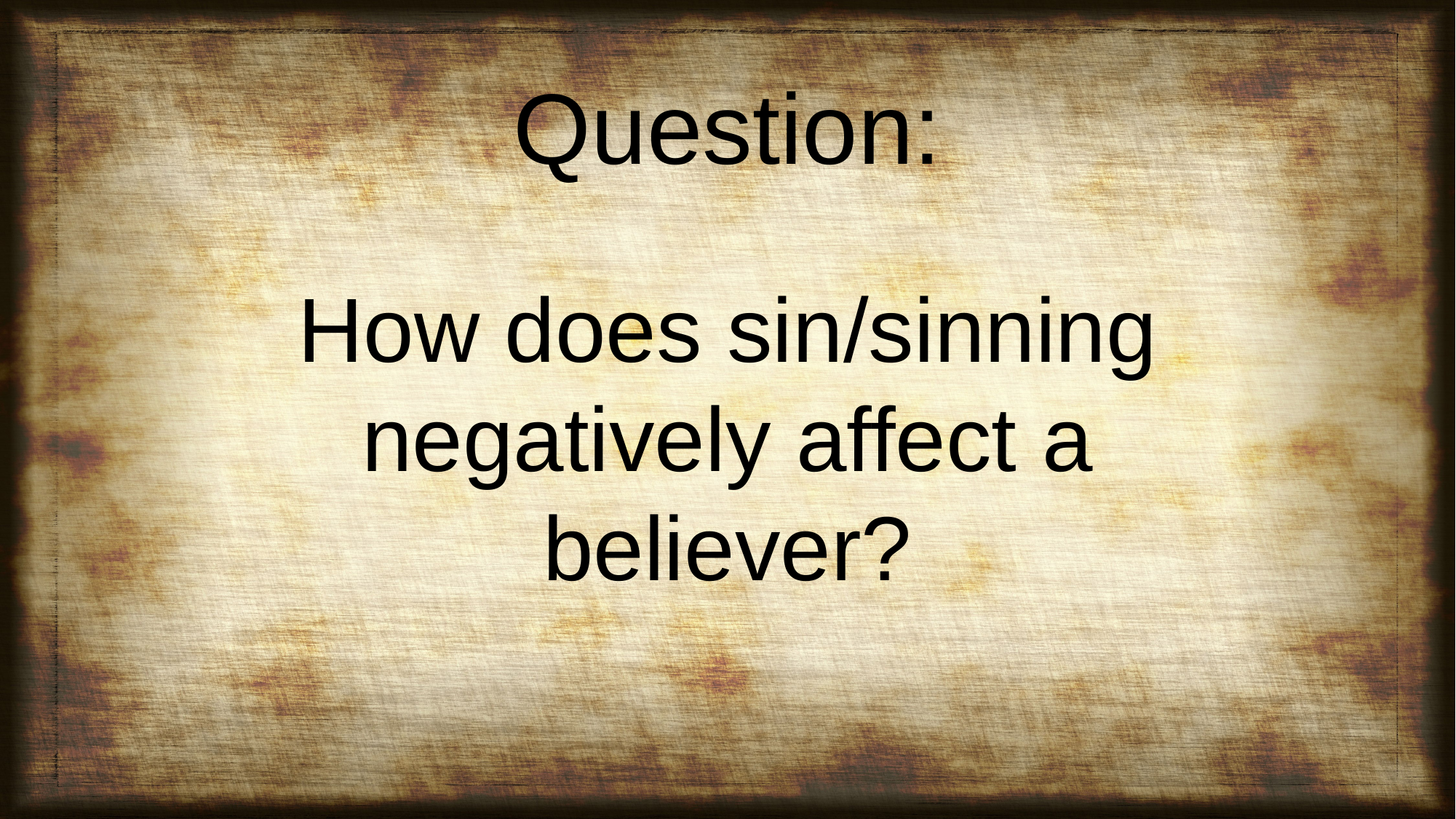

Question:

How does sin/sinning negatively affect a believer?